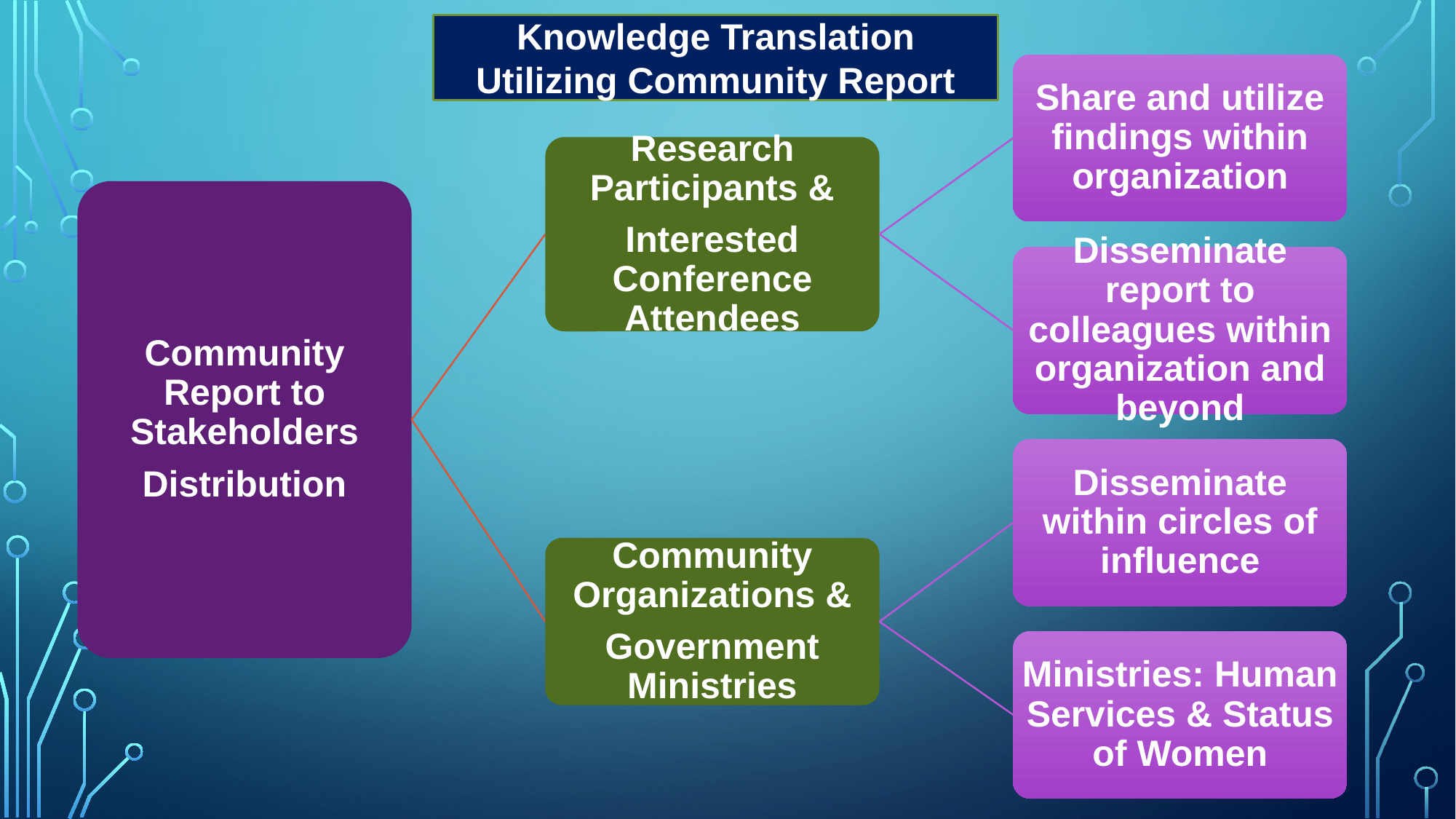

Knowledge Translation Utilizing Community Report
Community Report to Stakeholders
Distribution

Research Participants &
Interested Conference Attendees

Share and utilize findings within organization

Disseminate report to colleagues within organization and beyond

Community Organizations &
Government Ministries

Disseminate within circles of influence

Ministries: Human Services & Status of Women